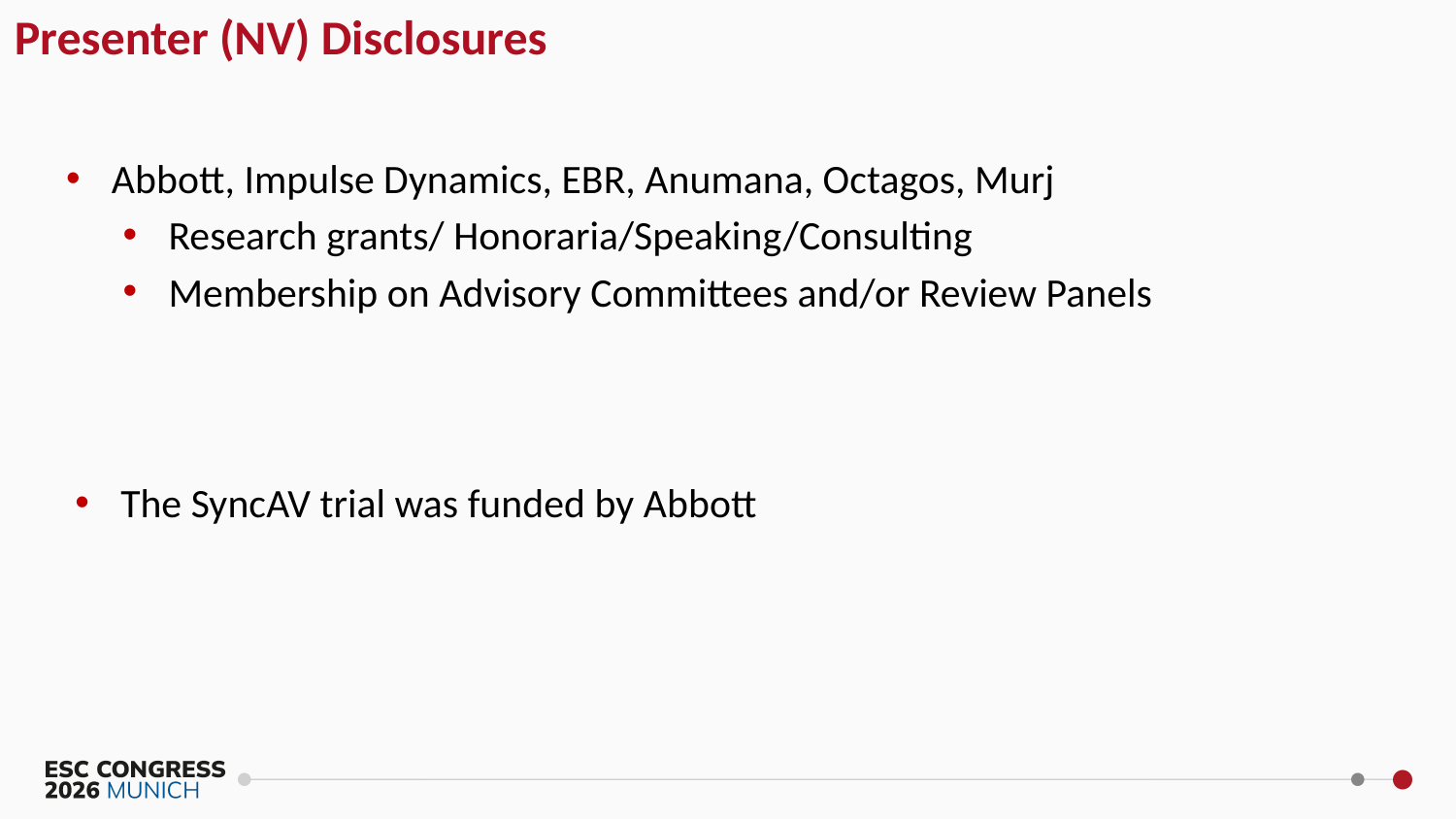

Presenter (NV) Disclosures
Abbott, Impulse Dynamics, EBR, Anumana, Octagos, Murj
Research grants/ Honoraria/Speaking/Consulting
Membership on Advisory Committees and/or Review Panels

The SyncAV trial was funded by Abbott